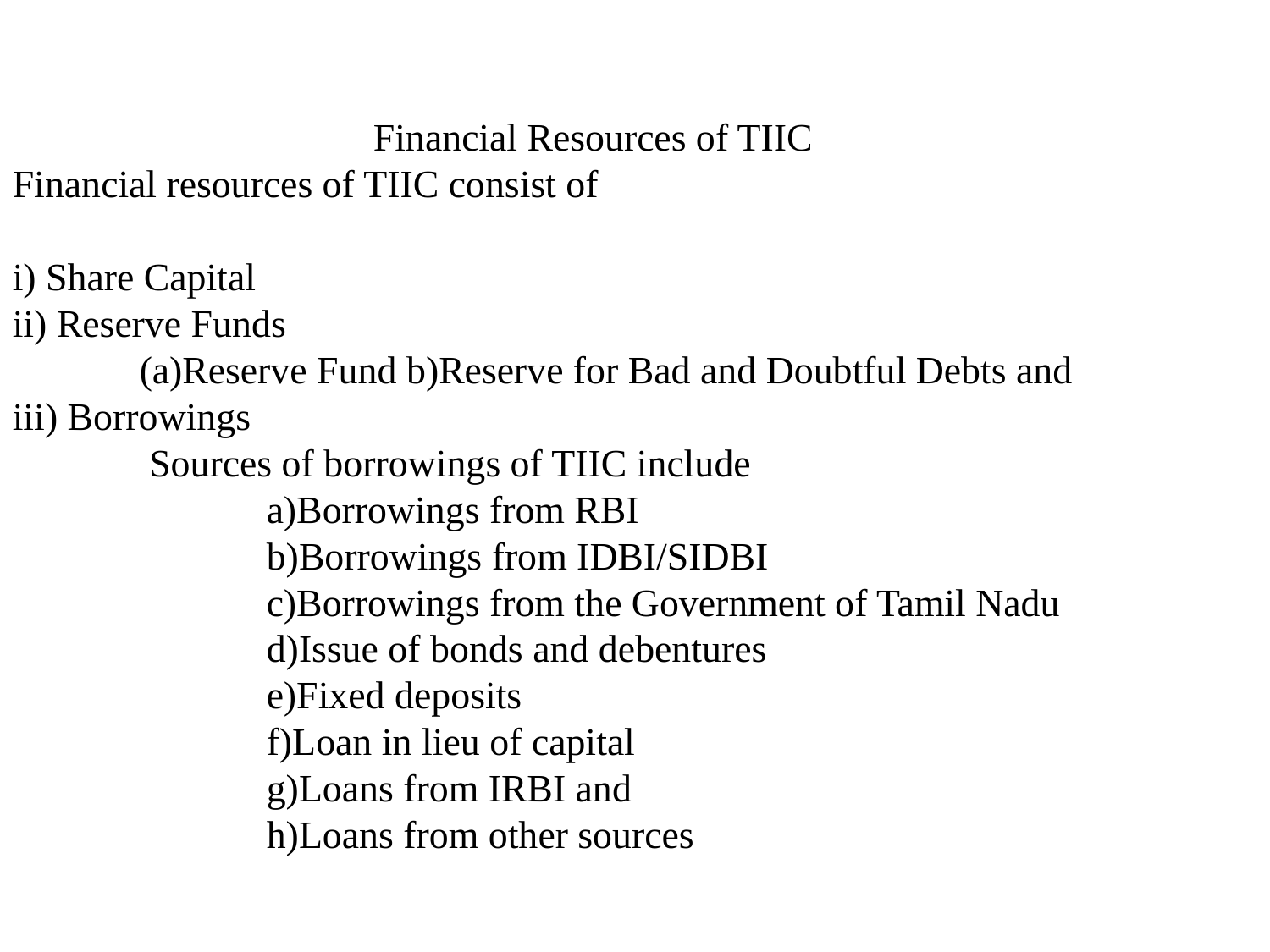

Financial Resources of TIIC
Financial resources of TIIC consist of

i) Share Capital
ii) Reserve Funds
	(a)Reserve Fund b)Reserve for Bad and Doubtful Debts and
iii) Borrowings
	 Sources of borrowings of TIIC include
a)Borrowings from RBI
b)Borrowings from IDBI/SIDBI
c)Borrowings from the Government of Tamil Nadu
d)Issue of bonds and debentures
e)Fixed deposits
f)Loan in lieu of capital
g)Loans from IRBI and
h)Loans from other sources